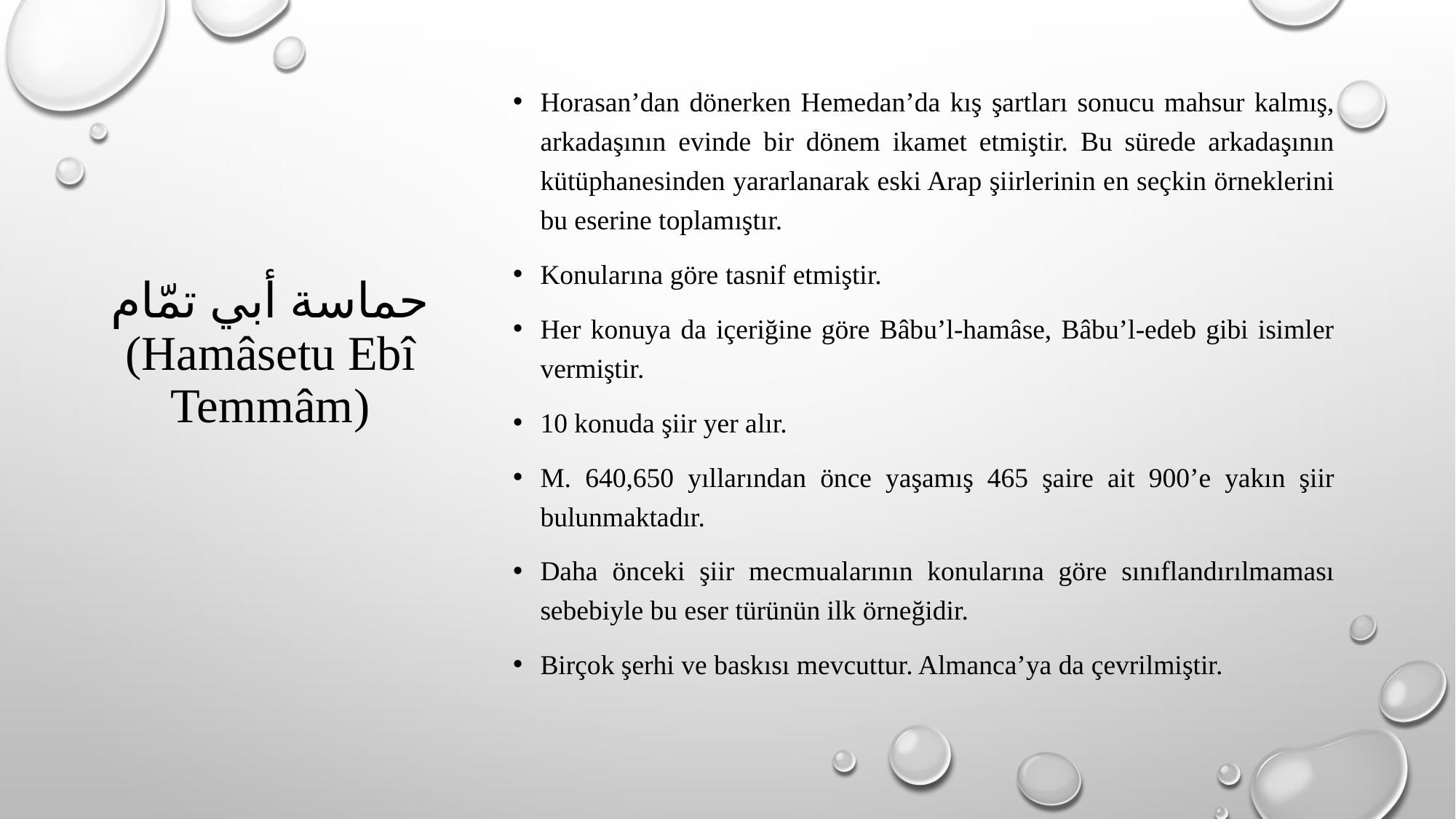

Horasan’dan dönerken Hemedan’da kış şartları sonucu mahsur kalmış, arkadaşının evinde bir dönem ikamet etmiştir. Bu sürede arkadaşının kütüphanesinden yararlanarak eski Arap şiirlerinin en seçkin örneklerini bu eserine toplamıştır.
Konularına göre tasnif etmiştir.
Her konuya da içeriğine göre Bâbu’l-hamâse, Bâbu’l-edeb gibi isimler vermiştir.
10 konuda şiir yer alır.
M. 640,650 yıllarından önce yaşamış 465 şaire ait 900’e yakın şiir bulunmaktadır.
Daha önceki şiir mecmualarının konularına göre sınıflandırılmaması sebebiyle bu eser türünün ilk örneğidir.
Birçok şerhi ve baskısı mevcuttur. Almanca’ya da çevrilmiştir.
# حماسة أبي تمّام (Hamâsetu Ebî Temmâm)